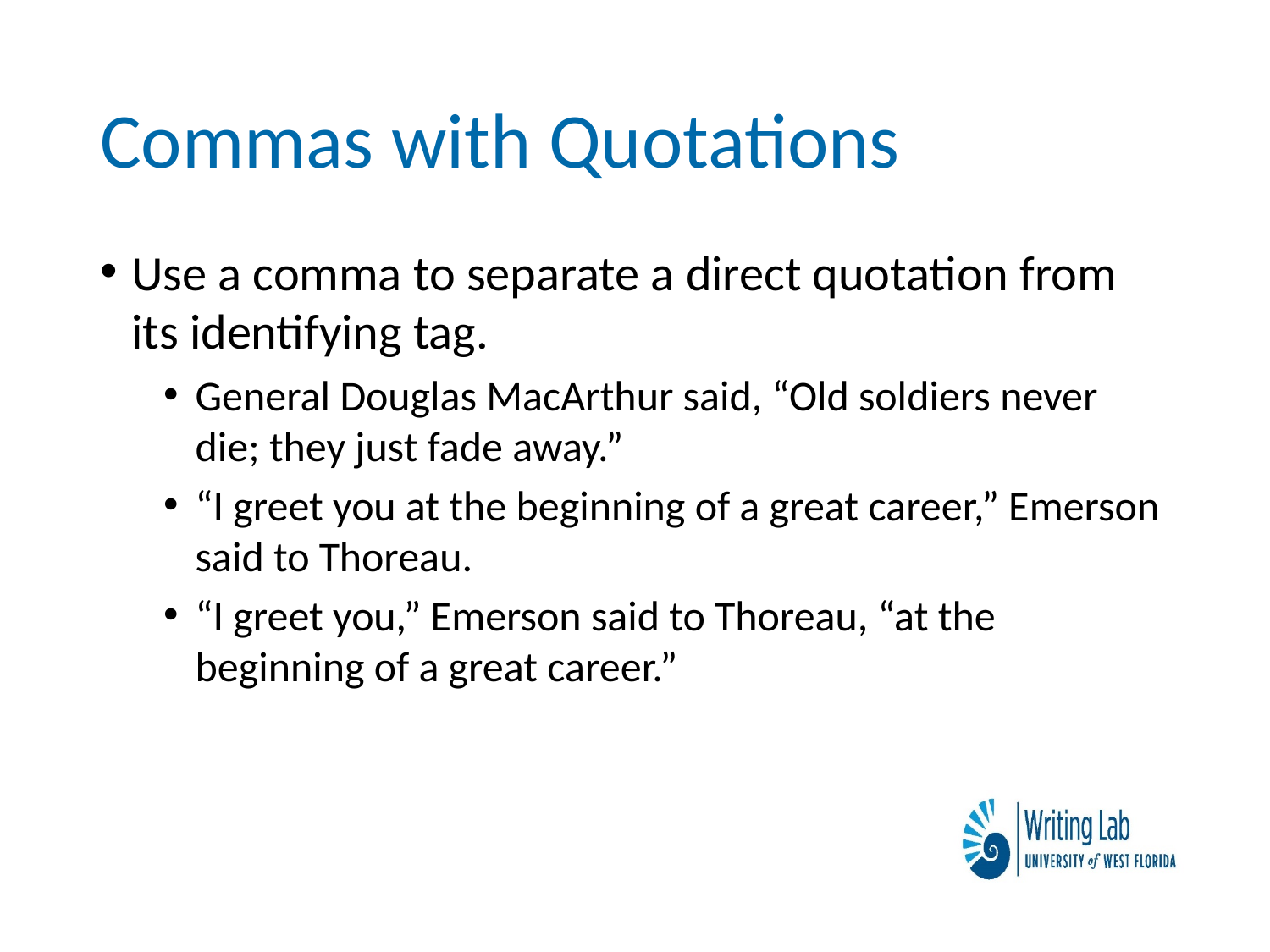

# Commas with Quotations
Use a comma to separate a direct quotation from its identifying tag.
General Douglas MacArthur said, “Old soldiers never die; they just fade away.”
“I greet you at the beginning of a great career,” Emerson said to Thoreau.
“I greet you,” Emerson said to Thoreau, “at the beginning of a great career.”